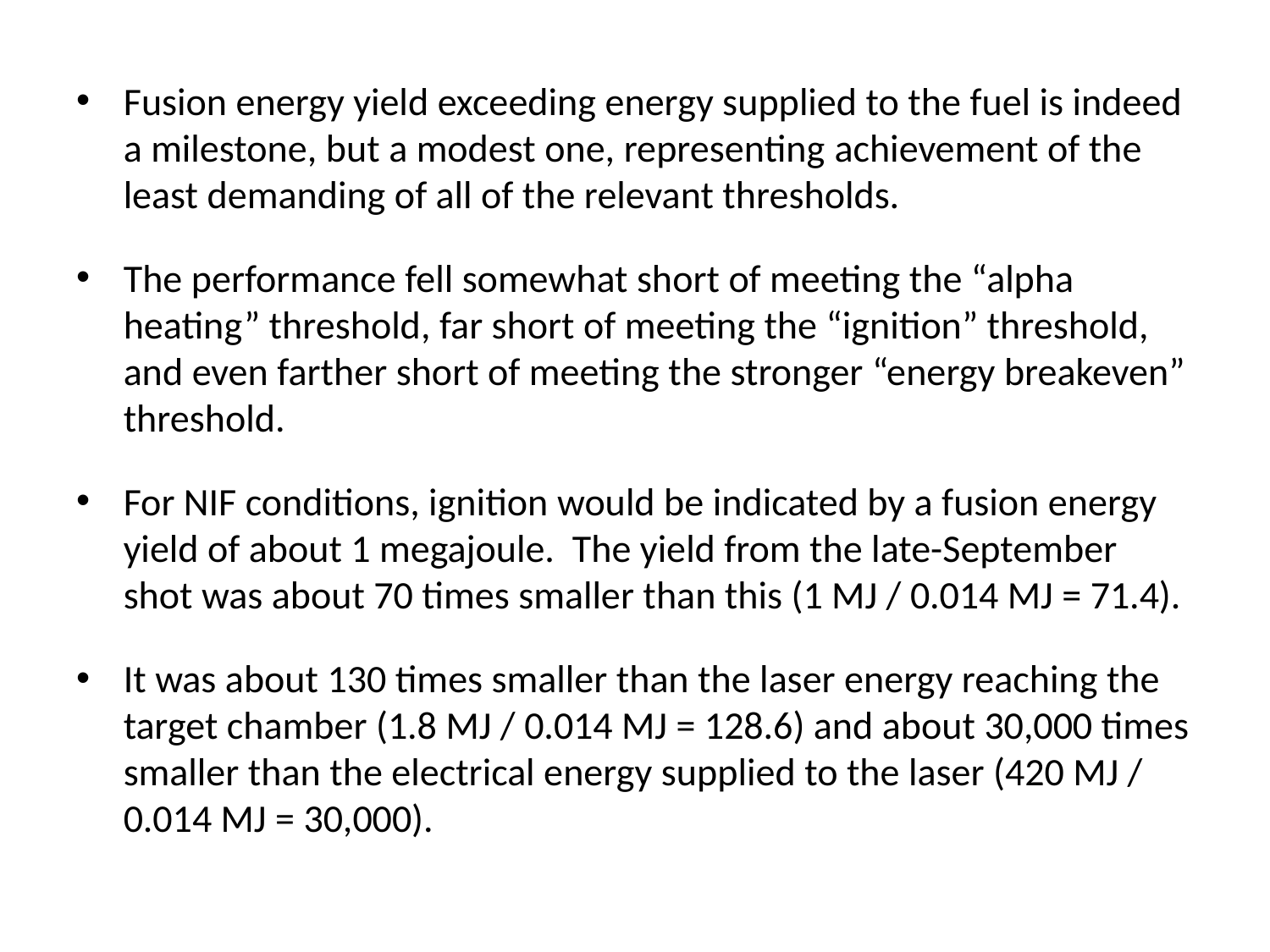

Fusion energy yield exceeding energy supplied to the fuel is indeed a milestone, but a modest one, representing achievement of the least demanding of all of the relevant thresholds.
The performance fell somewhat short of meeting the “alpha heating” threshold, far short of meeting the “ignition” threshold, and even farther short of meeting the stronger “energy breakeven” threshold.
For NIF conditions, ignition would be indicated by a fusion energy yield of about 1 megajoule.  The yield from the late-September shot was about 70 times smaller than this (1 MJ / 0.014 MJ = 71.4).
It was about 130 times smaller than the laser energy reaching the target chamber (1.8 MJ / 0.014 MJ = 128.6) and about 30,000 times smaller than the electrical energy supplied to the laser (420 MJ / 0.014 MJ = 30,000).